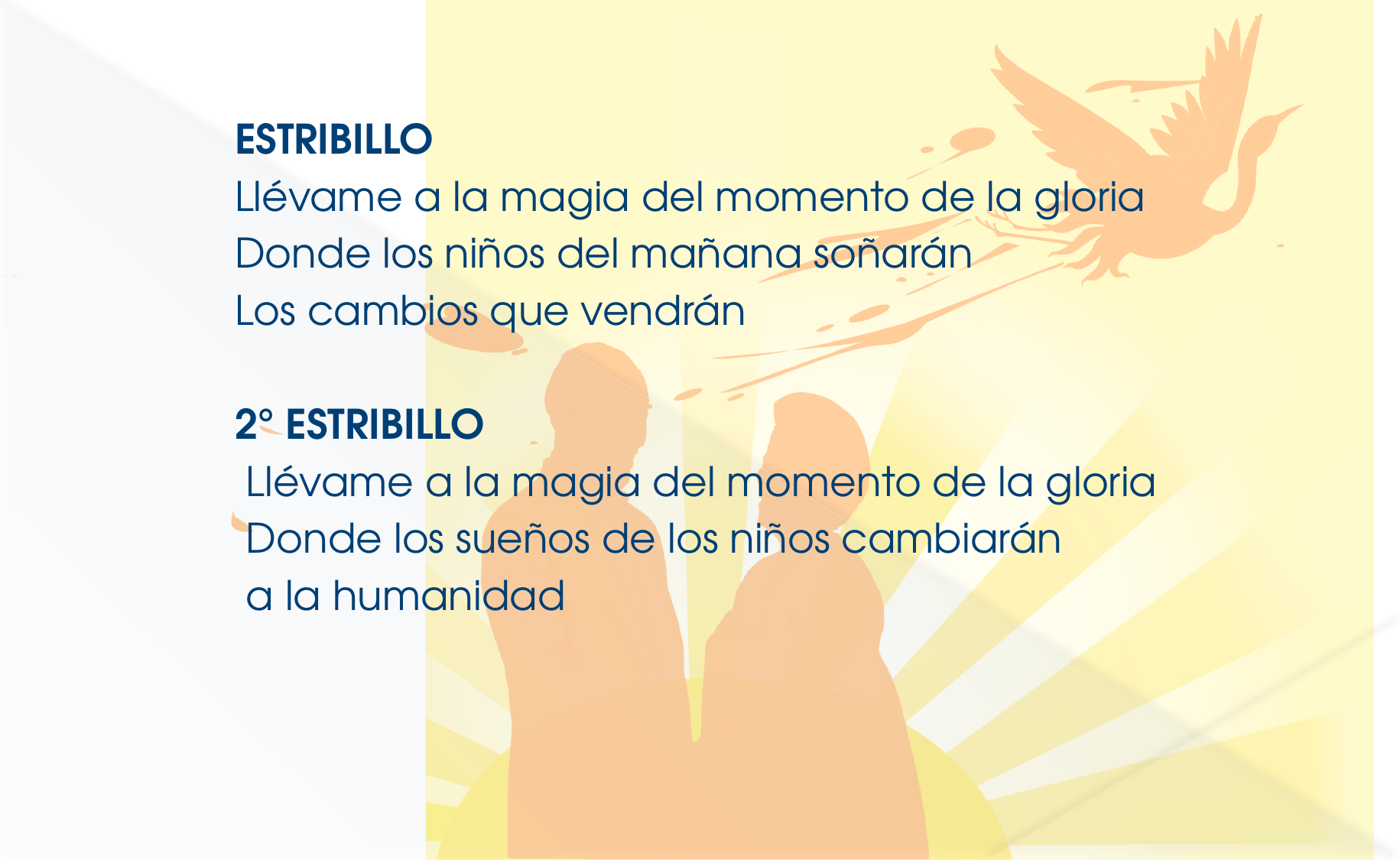

ESTRIBILLO
Llévame a la magia del momento de la gloria
Donde los niños del mañana soñarán
Los cambios que vendrán

2° ESTRIBILLO
 Llévame a la magia del momento de la gloria
 Donde los sueños de los niños cambiarán
 a la humanidad